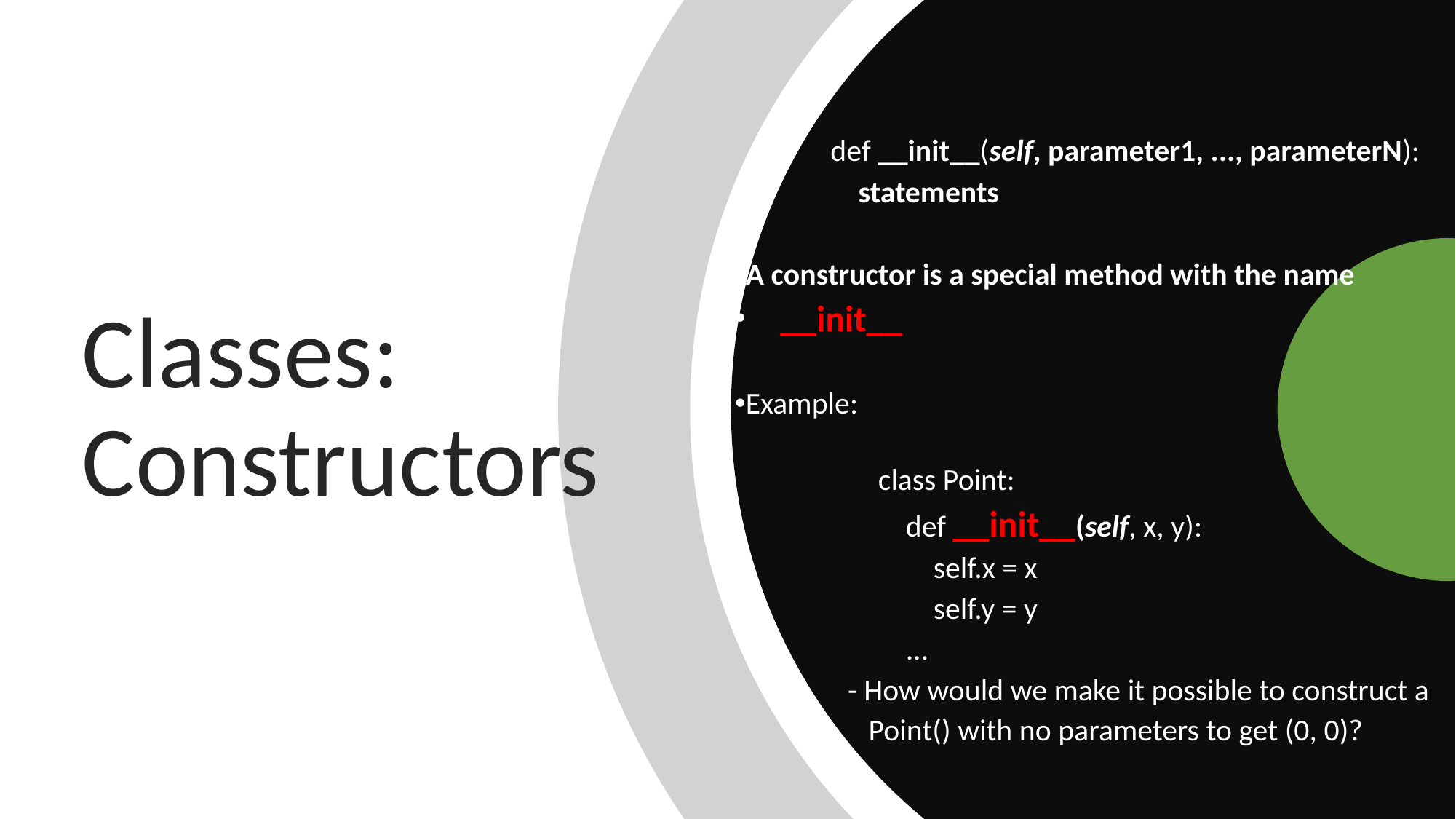

Classes: Constructors
	def __init__(self, parameter1, ..., parameterN):
	    statements

A constructor is a special method with the name
     __init__

Example:

	class Point:
	    def __init__(self, x, y):
	        self.x = x
	        self.y = y
	    ...
- How would we make it possible to construct a
   Point() with no parameters to get (0, 0)?